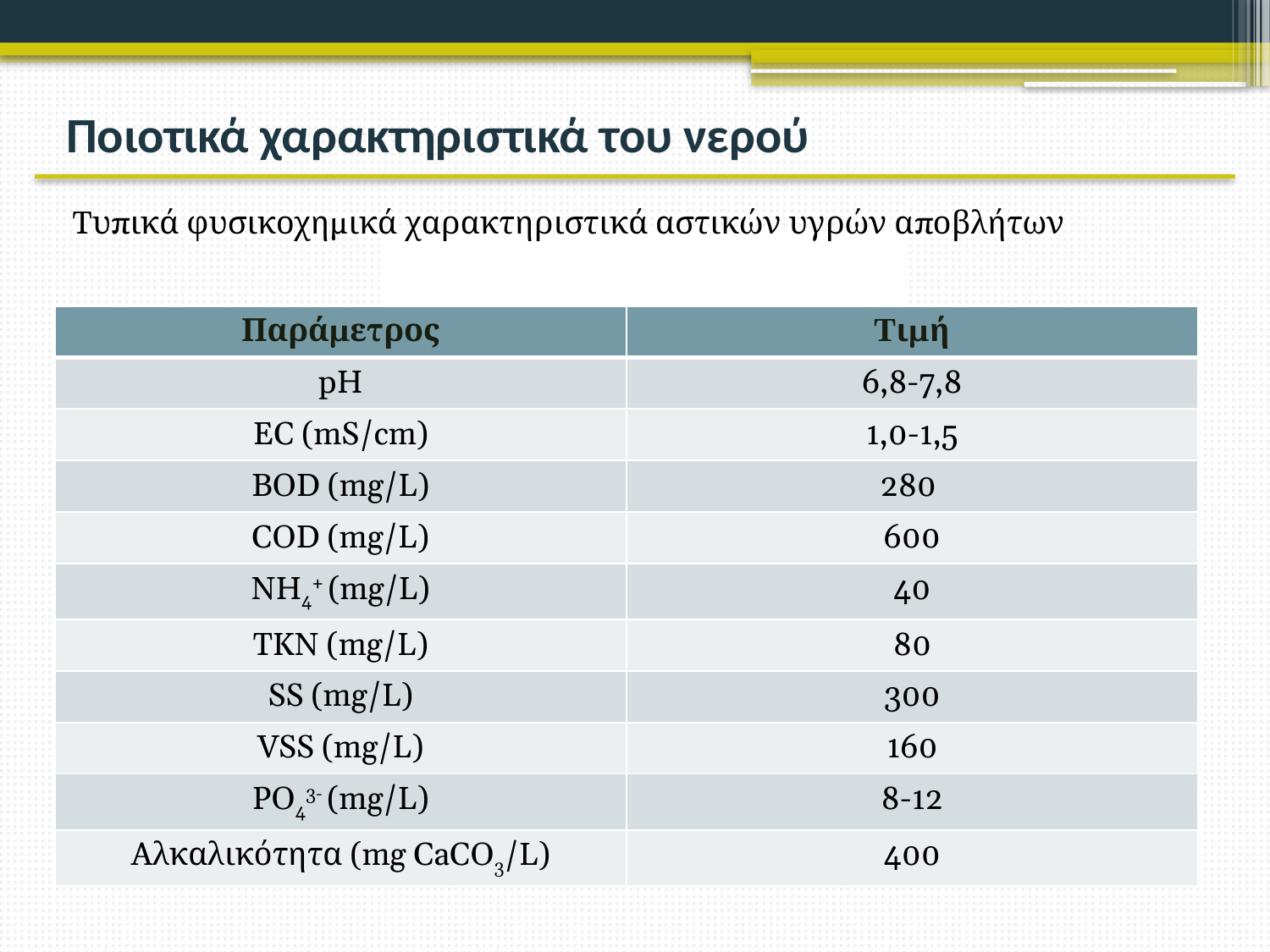

# Ποιοτικά χαρακτηριστικά του νερού
Τυπικά φυσικοχημικά χαρακτηριστικά αστικών υγρών αποβλήτων

| Παράμετρος | Τιμή |
| --- | --- |
| pH | 6,8-7,8 |
| EC (mS/cm) | 1,0-1,5 |
| BOD (mg/L) | 280 |
| COD (mg/L) | 600 |
| NH4+ (mg/L) | 40 |
| TKN (mg/L) | 80 |
| SS (mg/L) | 300 |
| VSS (mg/L) | 160 |
| PO43- (mg/L) | 8-12 |
| Αλκαλικότητα (mg CaCO3/L) | 400 |